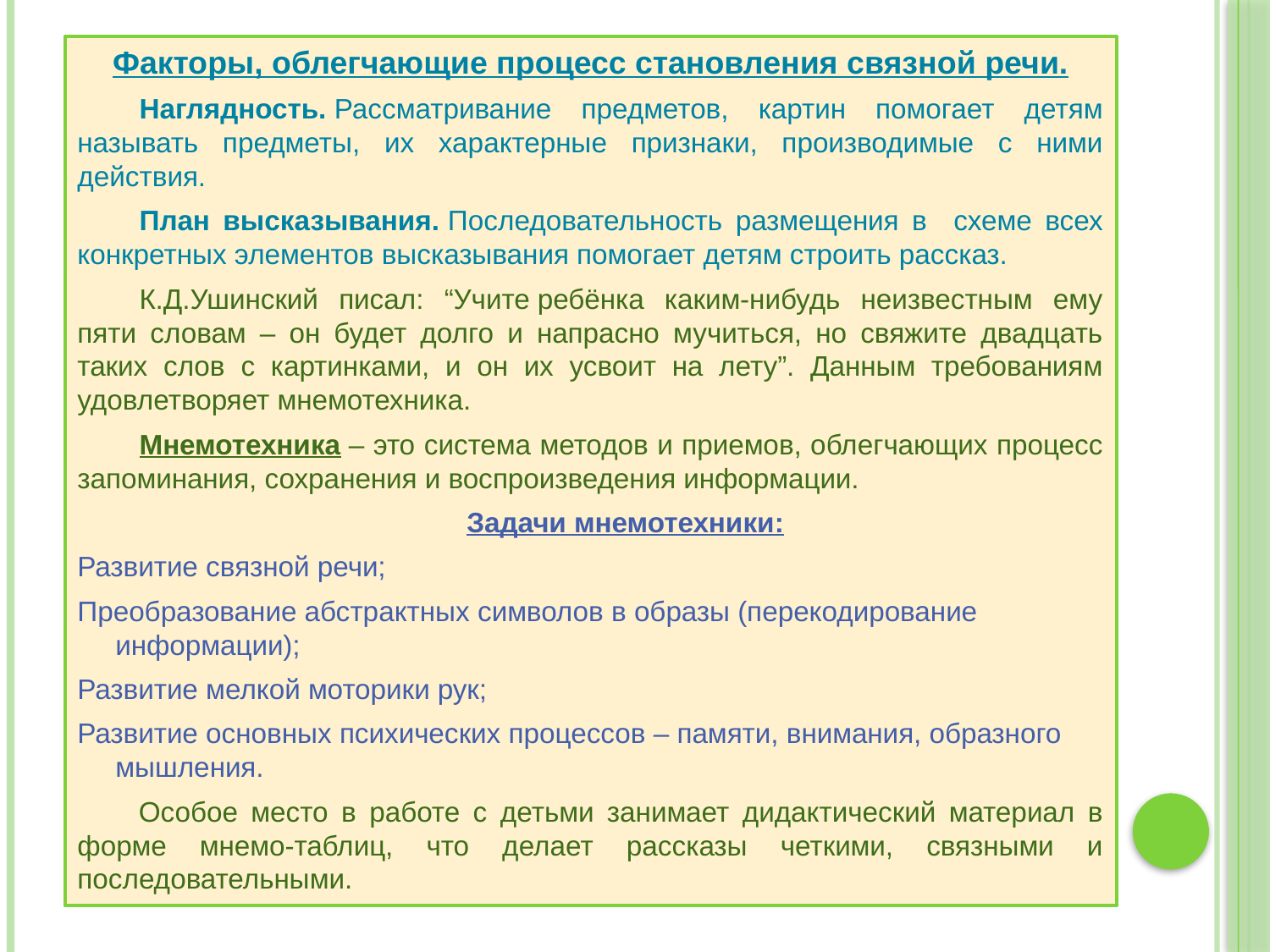

Факторы, облегчающие процесс становления связной речи.
Наглядность. Рассматривание предметов, картин помогает детям называть предметы, их характерные признаки, производимые с ними действия.
План высказывания. Последовательность размещения в  схеме всех конкретных элементов высказывания помогает детям строить рассказ.
К.Д.Ушинский писал: “Учите ребёнка каким-нибудь неизвестным ему пяти словам – он будет долго и напрасно мучиться, но свяжите двадцать таких слов с картинками, и он их усвоит на лету”. Данным требованиям удовлетворяет мнемотехника.
Мнемотехника – это система методов и приемов, облегчающих процесс запоминания, сохранения и воспроизведения информации.
 Задачи мнемотехники:
Развитие связной речи;
Преобразование абстрактных символов в образы (перекодирование информации);
Развитие мелкой моторики рук;
Развитие основных психических процессов – памяти, внимания, образного мышления.
Особое место в работе с детьми занимает дидактический материал в форме мнемо-таблиц, что делает рассказы четкими, связными и последовательными.

#